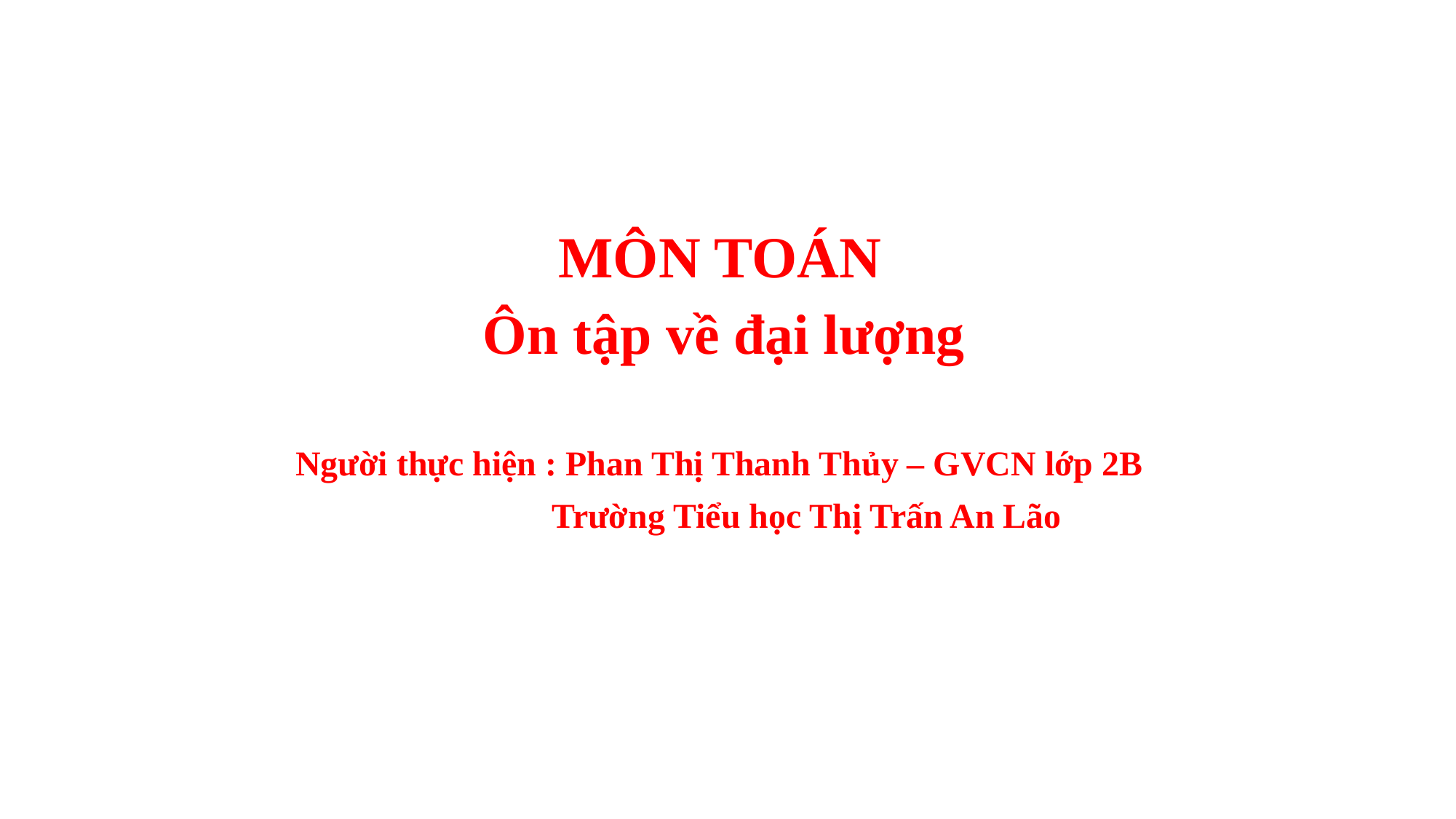

MÔN TOÁN
 Ôn tập về đại lượng

Người thực hiện : Phan Thị Thanh Thủy – GVCN lớp 2B
                    Trường Tiểu học Thị Trấn An Lão